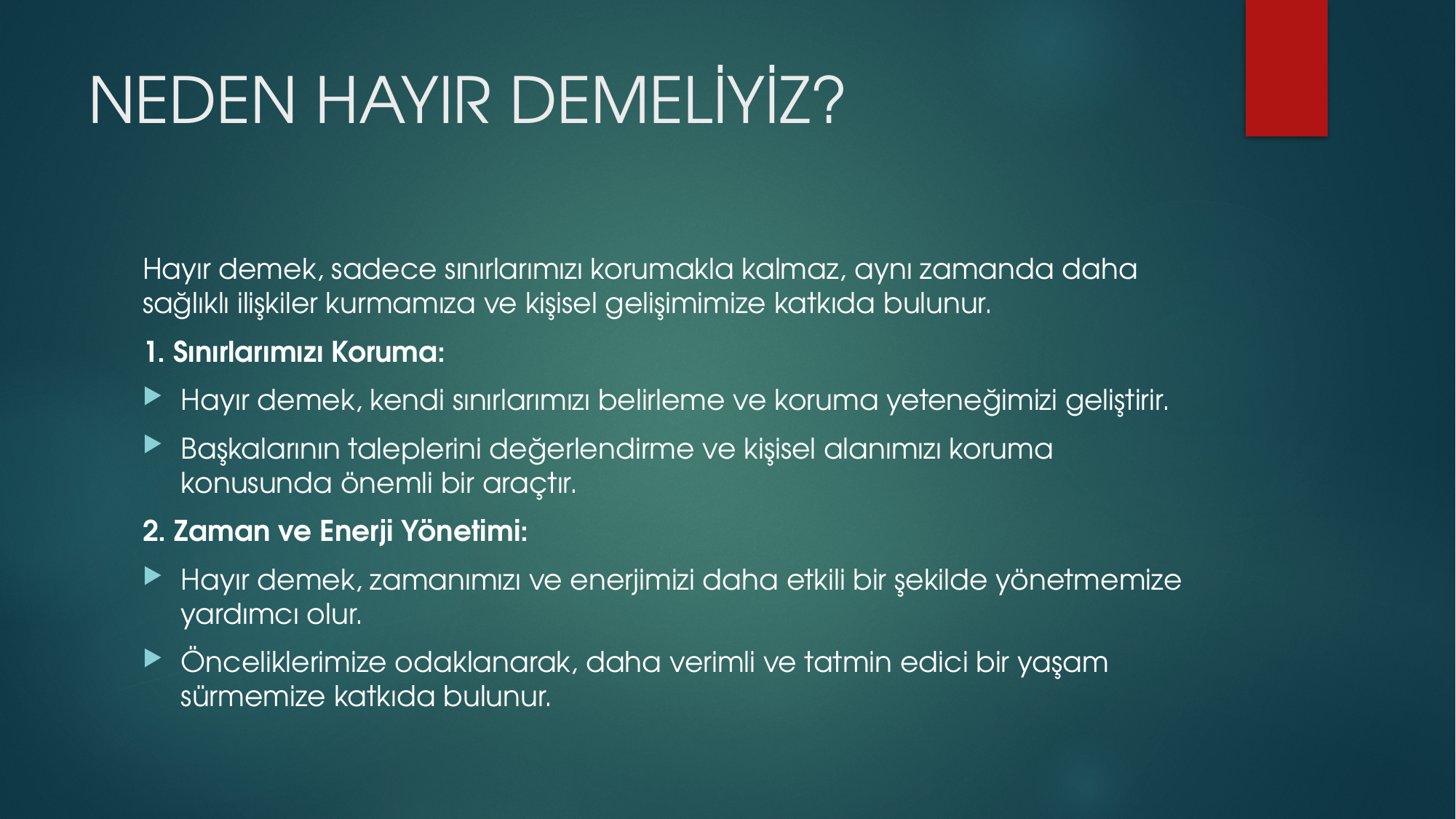

# NEDEN HAYIR DEMELİYİZ?
Hayır demek, sadece sınırlarımızı korumakla kalmaz, aynı zamanda daha sağlıklı ilişkiler kurmamıza ve kişisel gelişimimize katkıda bulunur.
1. Sınırlarımızı Koruma:
Hayır demek, kendi sınırlarımızı belirleme ve koruma yeteneğimizi geliştirir.
Başkalarının taleplerini değerlendirme ve kişisel alanımızı koruma konusunda önemli bir araçtır.
2. Zaman ve Enerji Yönetimi:
Hayır demek, zamanımızı ve enerjimizi daha etkili bir şekilde yönetmemize yardımcı olur.
Önceliklerimize odaklanarak, daha verimli ve tatmin edici bir yaşam sürmemize katkıda bulunur.